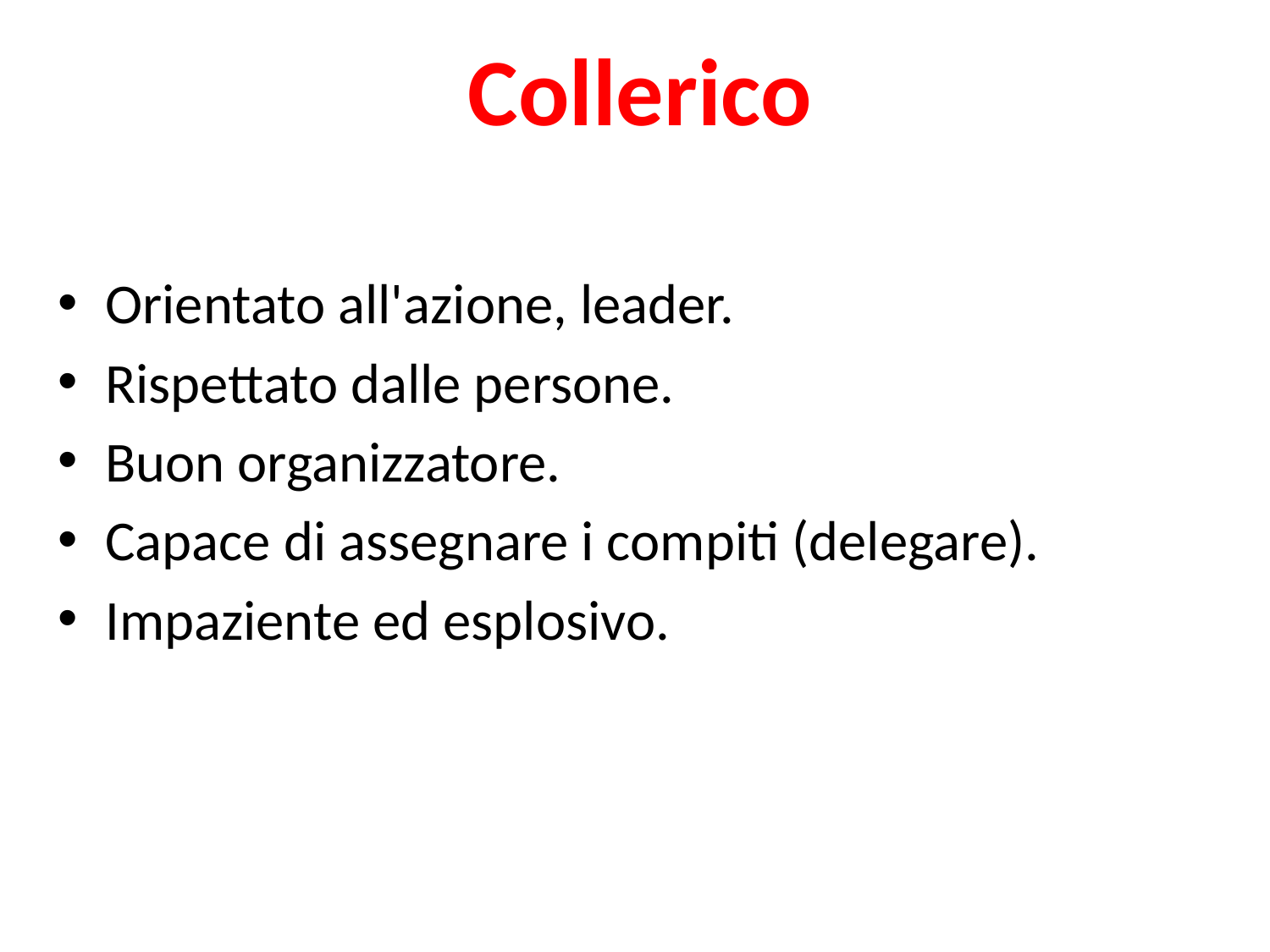

# Collerico
Orientato all'azione, leader.
Rispettato dalle persone.
Buon organizzatore.
Capace di assegnare i compiti (delegare).
Impaziente ed esplosivo.